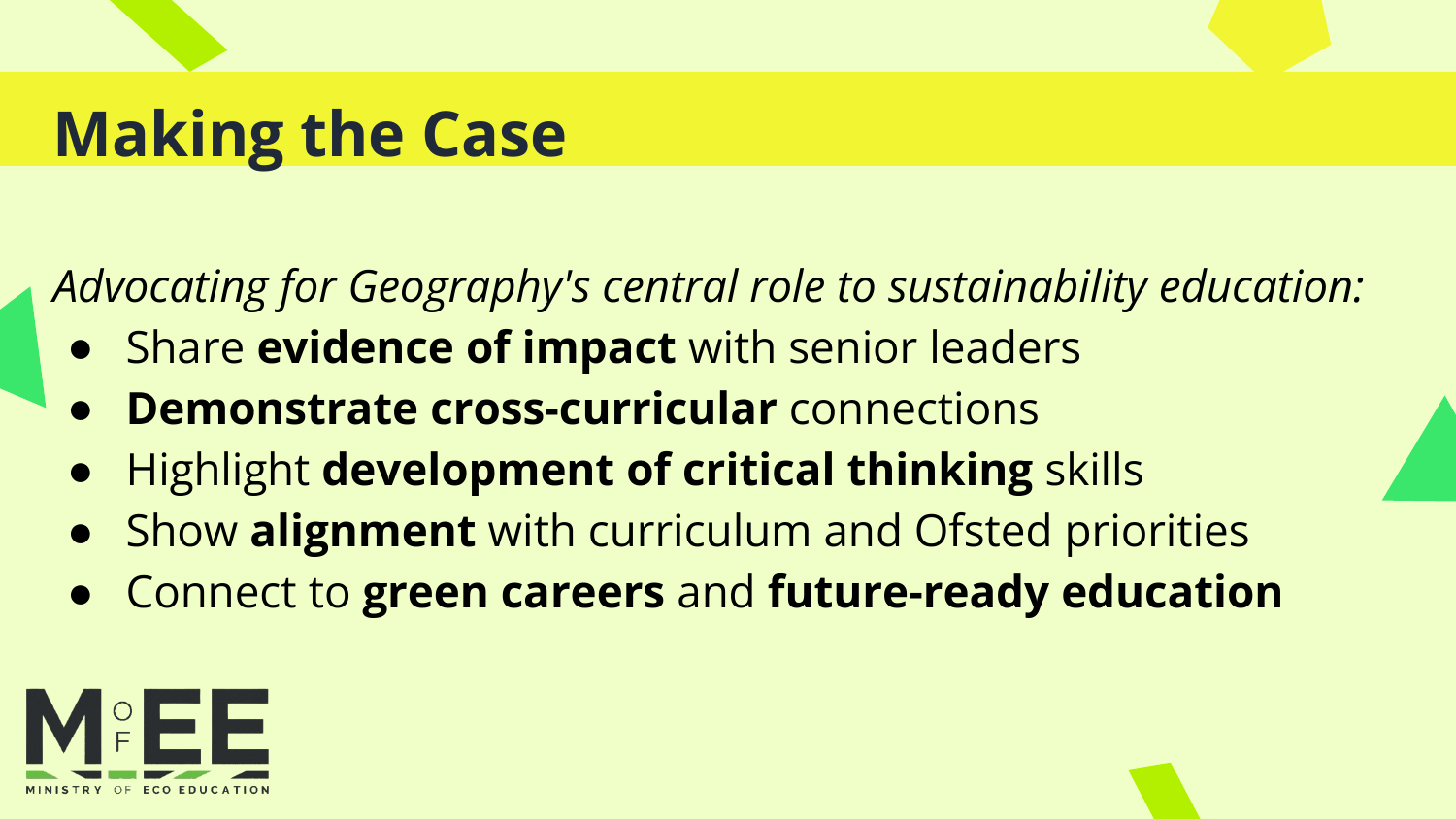

Making the Case

Advocating for Geography's central role to sustainability education:
Share evidence of impact with senior leaders
Demonstrate cross-curricular connections
Highlight development of critical thinking skills
Show alignment with curriculum and Ofsted priorities
Connect to green careers and future-ready education